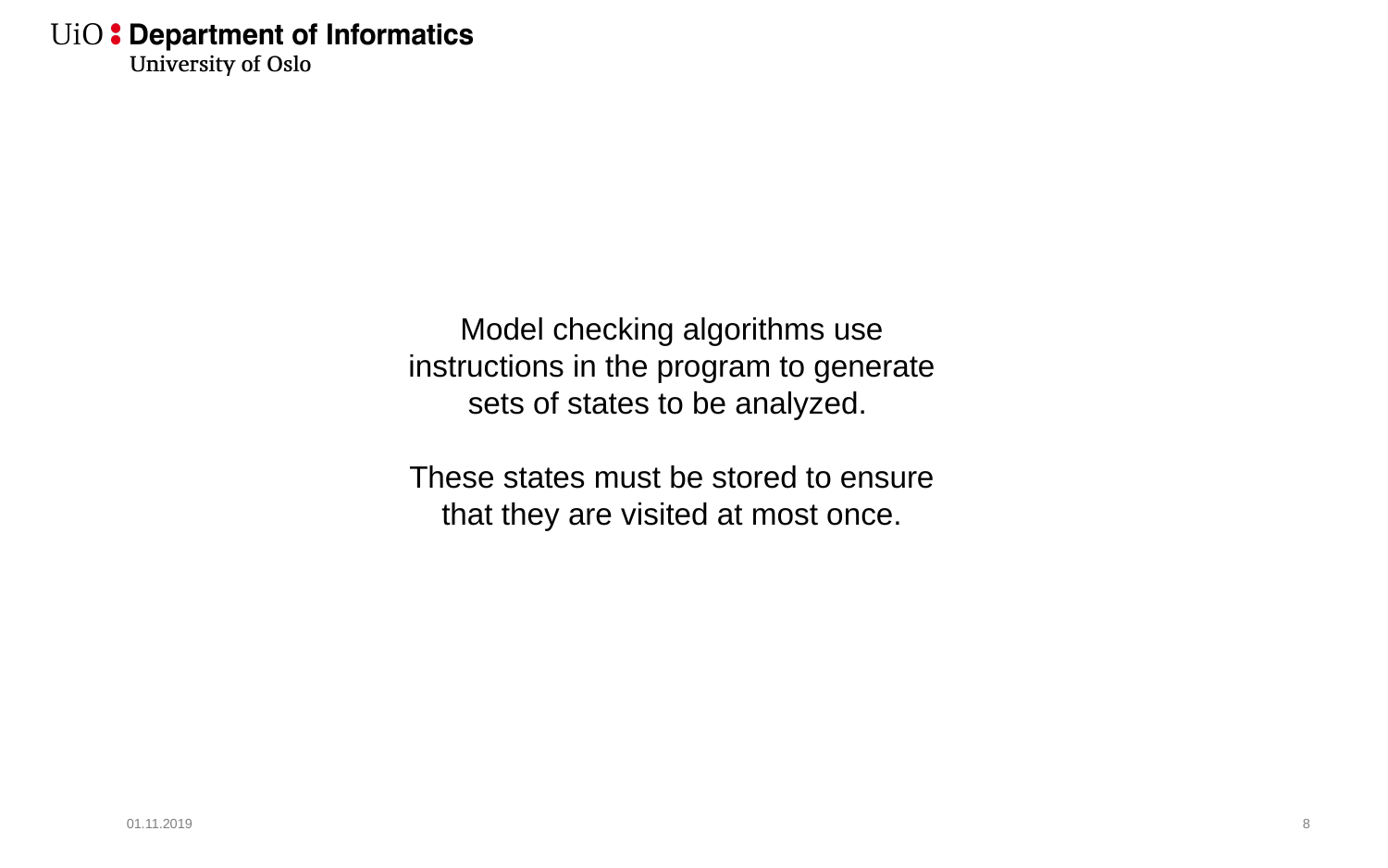

Model checking algorithms use instructions in the program to generate sets of states to be analyzed.

These states must be stored to ensure that they are visited at most once.
01.11.2019
8